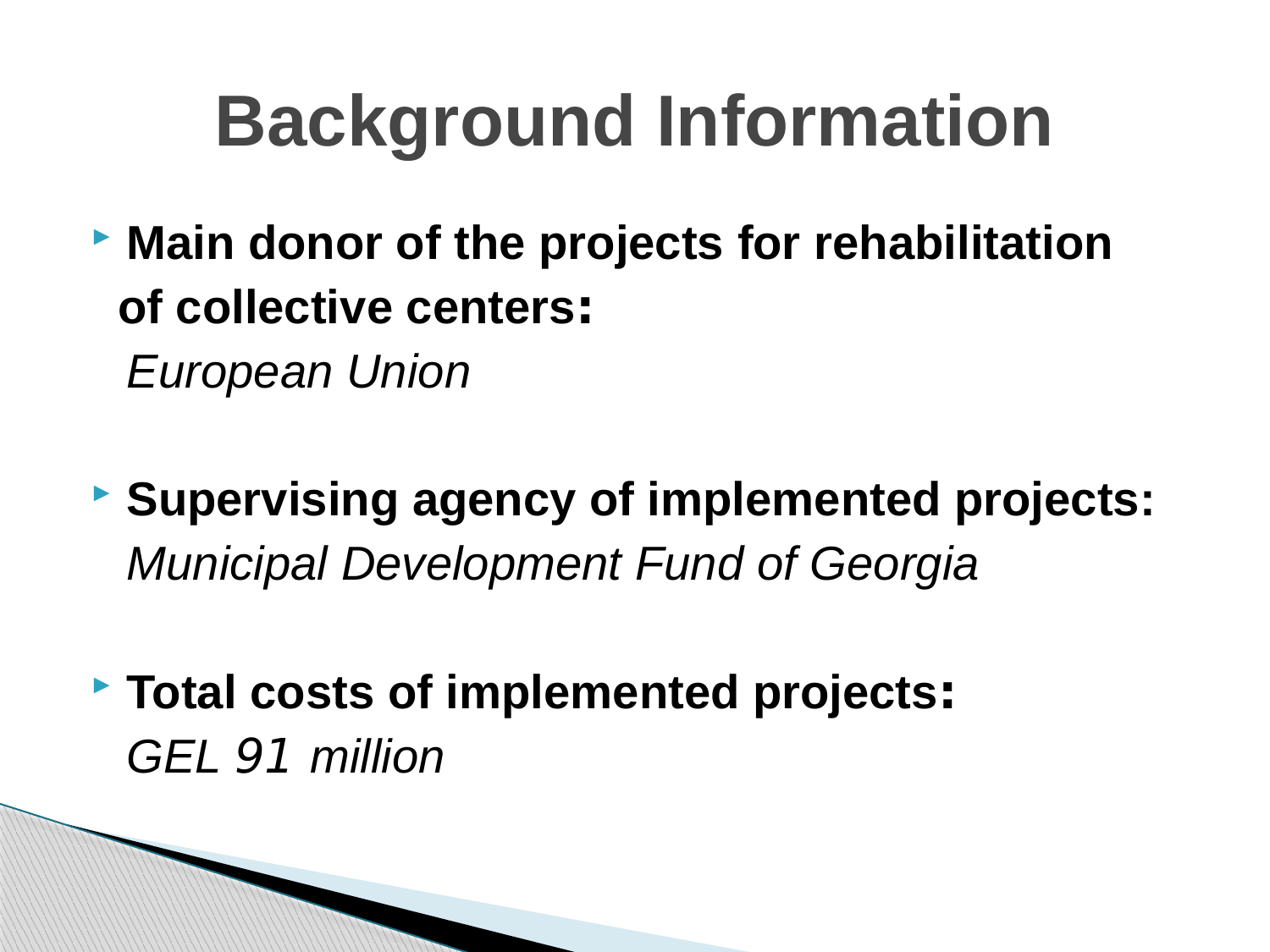

# Background Information
Main donor of the projects for rehabilitation
  of collective centers:
	European Union

Supervising agency of implemented projects:
	Municipal Development Fund of Georgia

Total costs of implemented projects:
	GEL 91 million